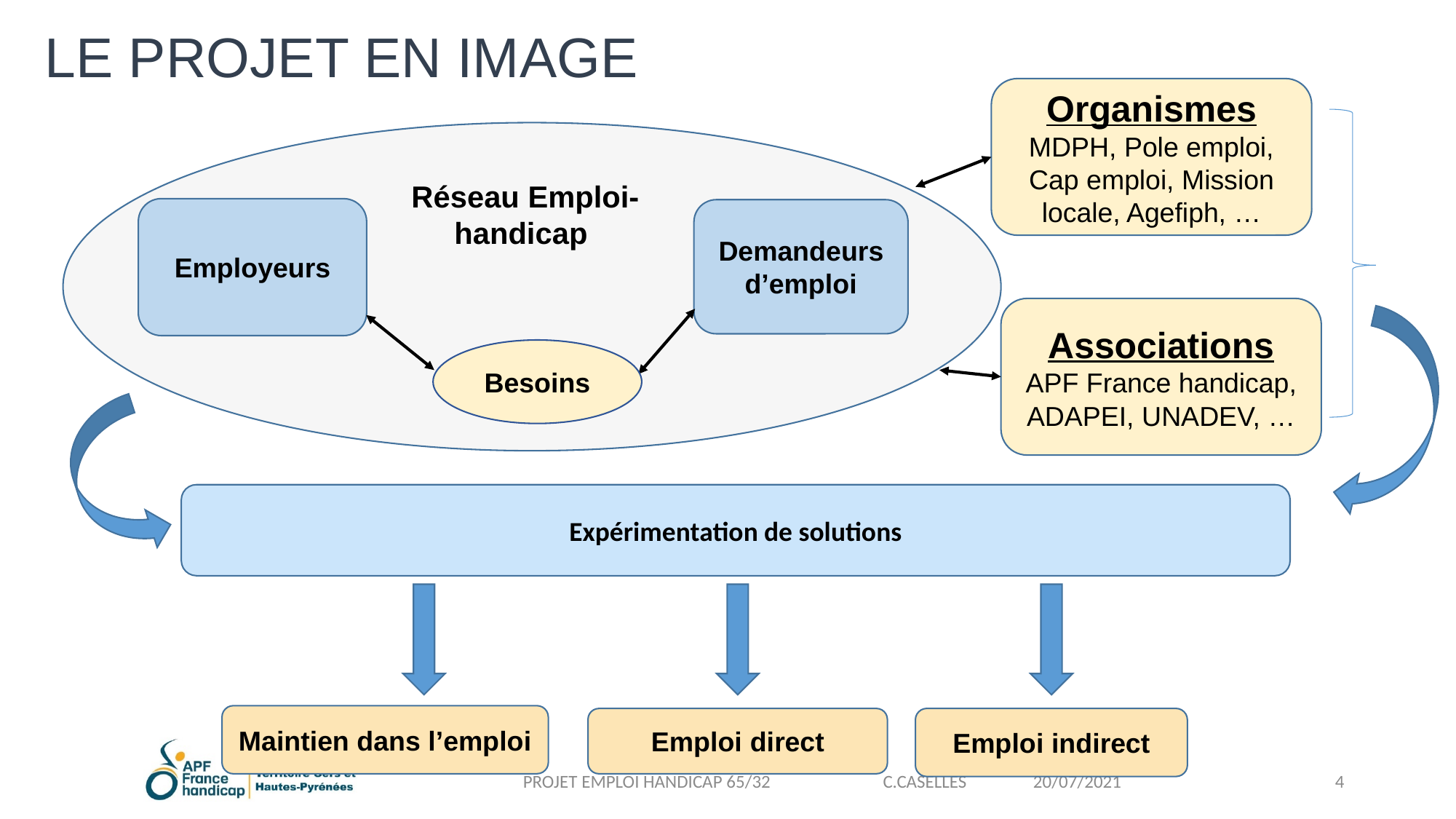

# LE PROJET EN IMAGE
Organismes
MDPH, Pole emploi, Cap emploi, Mission locale, Agefiph, …

Réseau Emploi-handicap
Employeurs
Demandeurs d’emploi
Associations
APF France handicap, ADAPEI, UNADEV, …

Besoins

Expérimentation de solutions

Maintien dans l’emploi
Emploi direct
Emploi indirect
PROJET EMPLOI HANDICAP 65/32                           C.CASELLES                20/07/2021
4